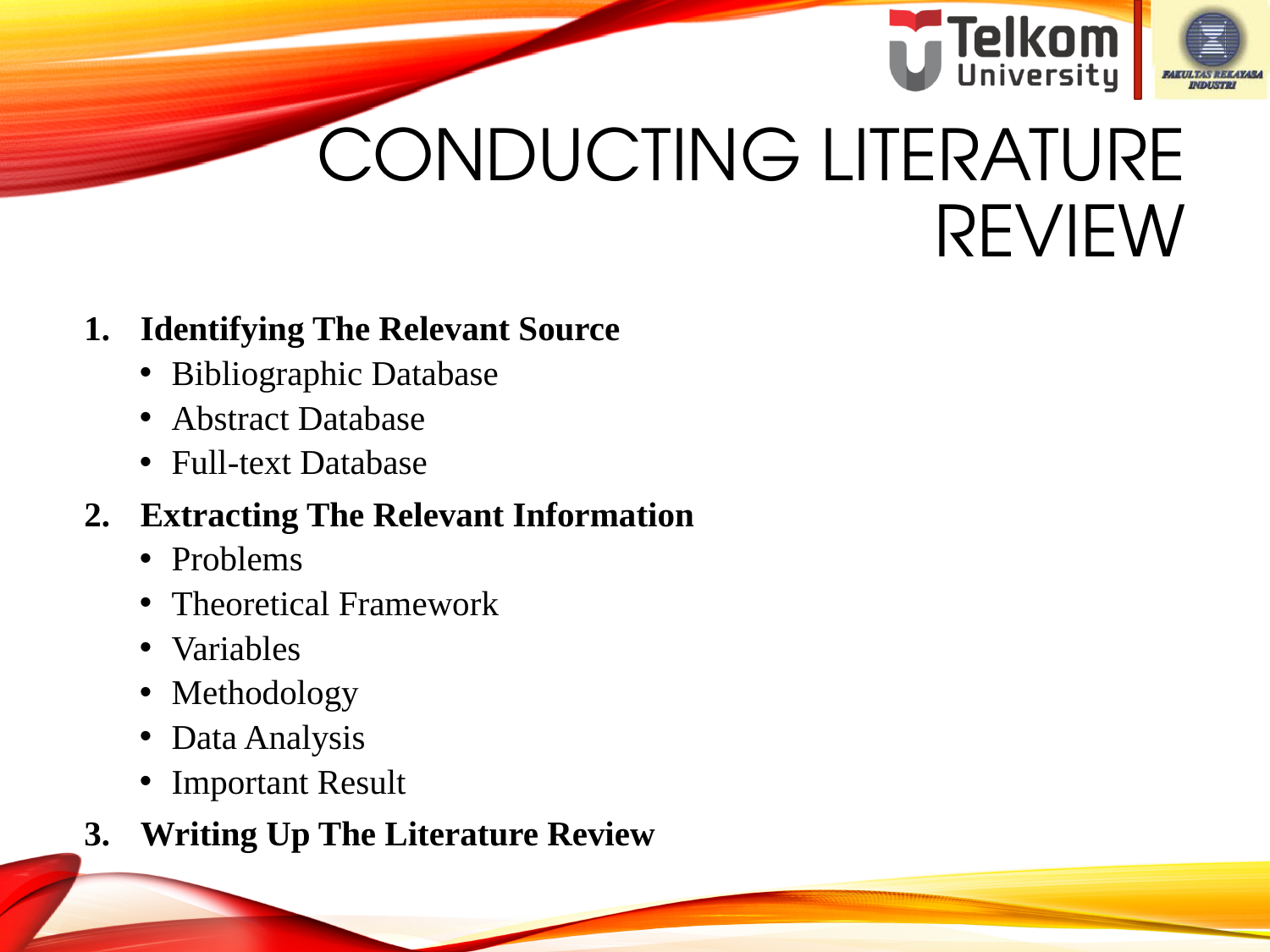

# Conducting Literature Review
Identifying The Relevant Source
Bibliographic Database
Abstract Database
Full-text Database
Extracting The Relevant Information
Problems
Theoretical Framework
Variables
Methodology
Data Analysis
Important Result
Writing Up The Literature Review